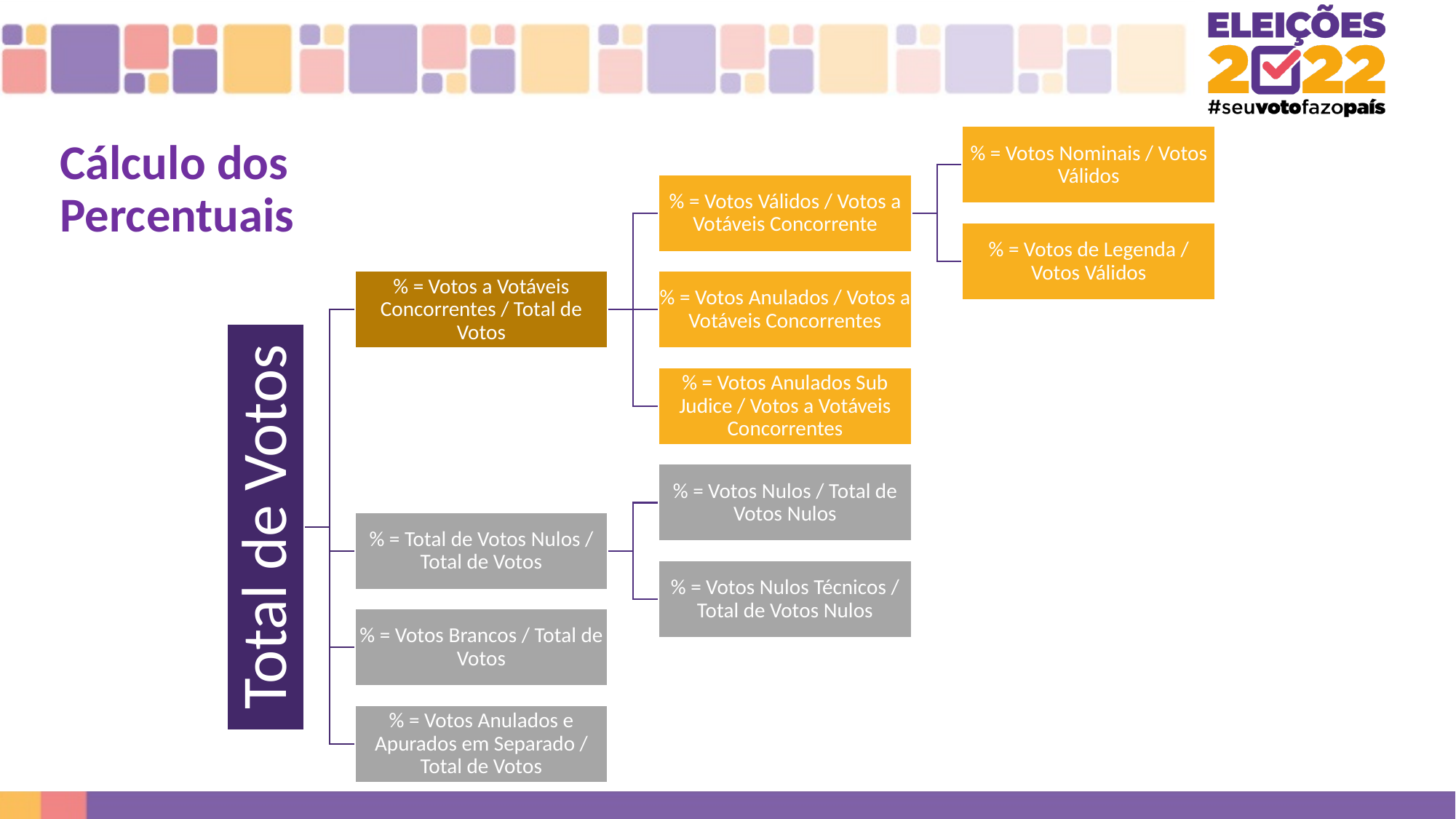

Total de Votos
% = Votos a Votáveis Concorrentes / Total de Votos
% = Votos Válidos / Votos a Votáveis Concorrente
% = Votos Nominais / Votos Válidos
% = Votos de Legenda / Votos Válidos
% = Votos Anulados / Votos a Votáveis Concorrentes
% = Votos Anulados Sub Judice / Votos a Votáveis Concorrentes
% = Total de Votos Nulos / Total de Votos
% = Votos Nulos / Total de Votos Nulos
% = Votos Nulos Técnicos / Total de Votos Nulos
% = Votos Brancos / Total de Votos
% = Votos Anulados e Apurados em Separado / Total de Votos
# Cálculo dos Percentuais